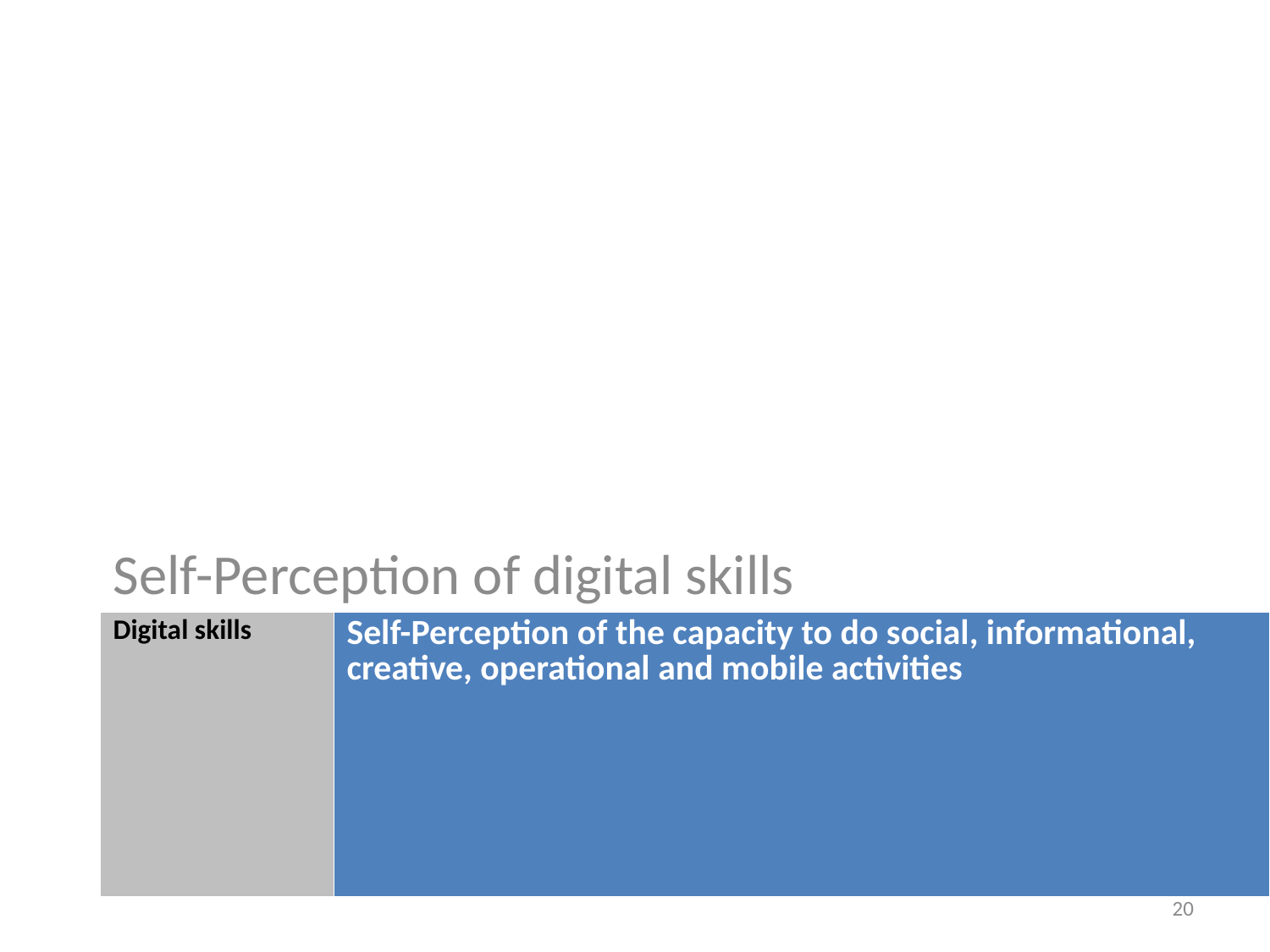

Self-Perception of digital skills
| Digital skills | Self-Perception of the capacity to do social, informational, creative, operational and mobile activities |
| --- | --- |
20